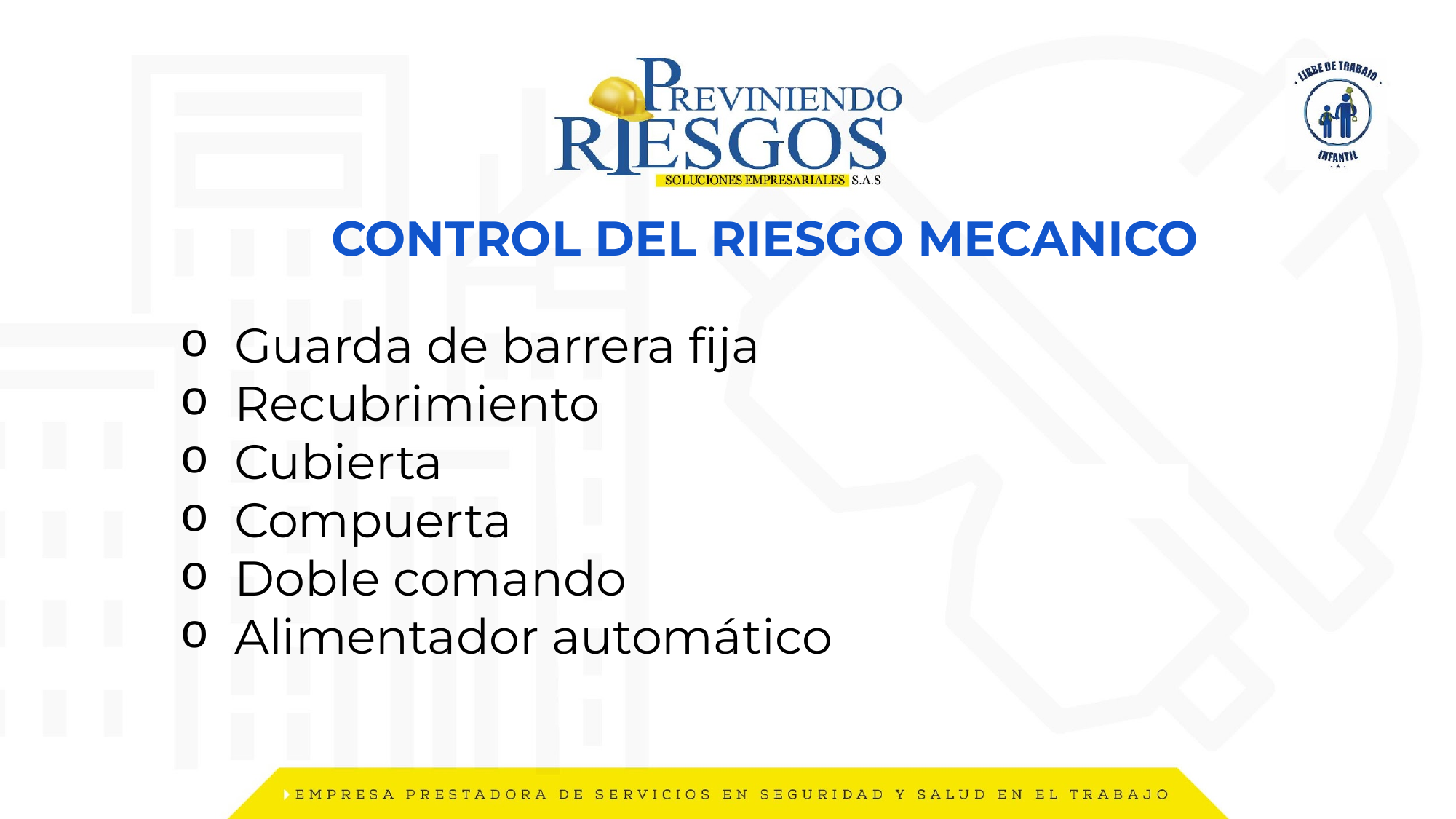

CONTROL DEL RIESGO MECANICO
Guarda de barrera fija
Recubrimiento
Cubierta
Compuerta
Doble comando
Alimentador automático